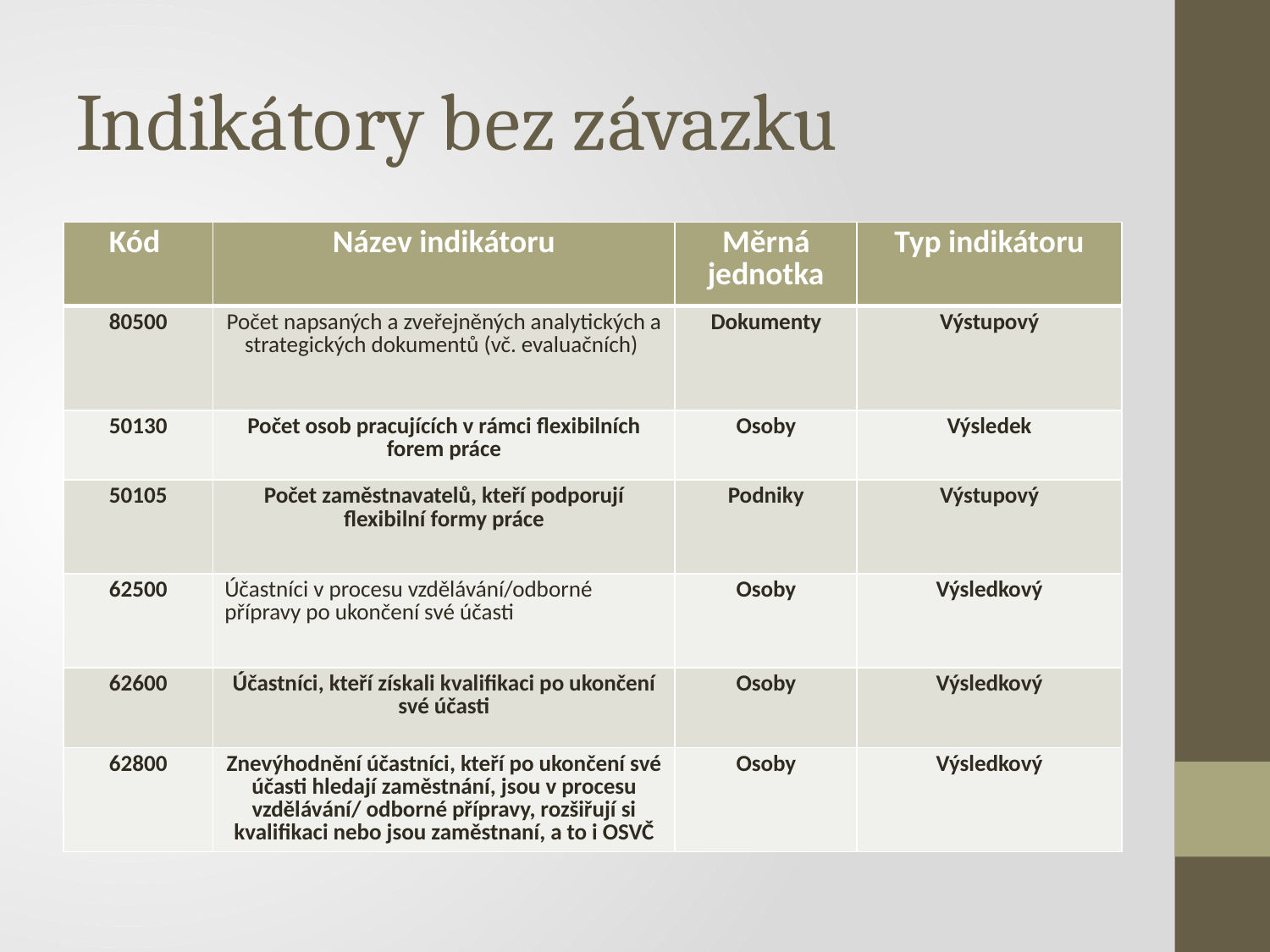

# Indikátory bez závazku
| Kód | Název indikátoru | Měrná jednotka | Typ indikátoru |
| --- | --- | --- | --- |
| 80500 | Počet napsaných a zveřejněných analytických a strategických dokumentů (vč. evaluačních) | Dokumenty | Výstupový |
| 50130 | Počet osob pracujících v rámci flexibilních forem práce | Osoby | Výsledek |
| 50105 | Počet zaměstnavatelů, kteří podporují flexibilní formy práce | Podniky | Výstupový |
| 62500 | Účastníci v procesu vzdělávání/odborné přípravy po ukončení své účasti | Osoby | Výsledkový |
| 62600 | Účastníci, kteří získali kvalifikaci po ukončení své účasti | Osoby | Výsledkový |
| 62800 | Znevýhodnění účastníci, kteří po ukončení své účasti hledají zaměstnání, jsou v procesu vzdělávání/ odborné přípravy, rozšiřují si kvalifikaci nebo jsou zaměstnaní, a to i OSVČ | Osoby | Výsledkový |